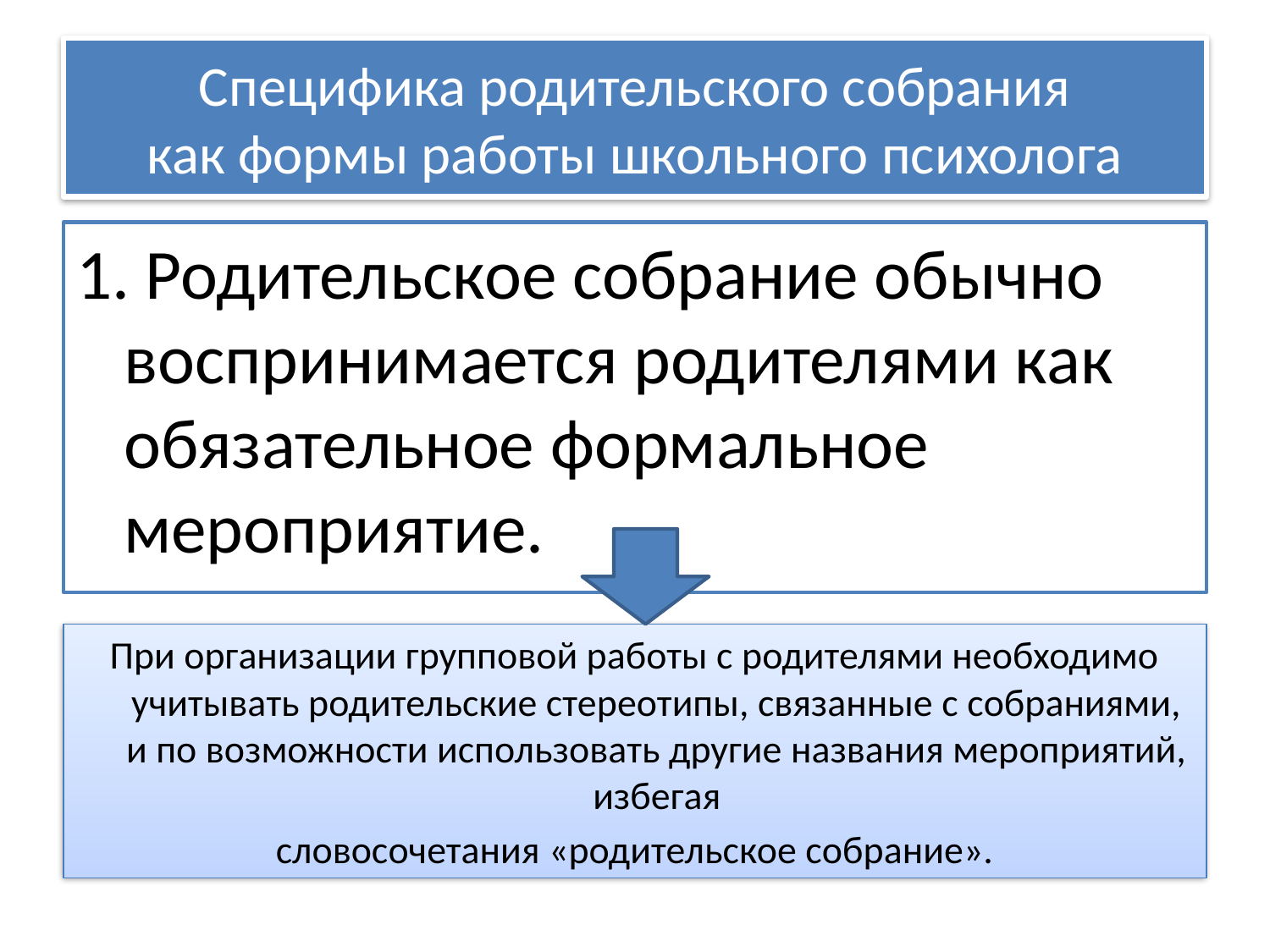

# Специфика родительского собрания как формы работы школьного психолога
1. Родительское собрание обычно воспринимается родителями как  обязательное формальное мероприятие.

При организации групповой работы с родителями необходимо учитывать родительские стереотипы, связанные с собраниями, и по возможности использовать другие названия мероприятий, избегая
словосочетания «родительское собрание».